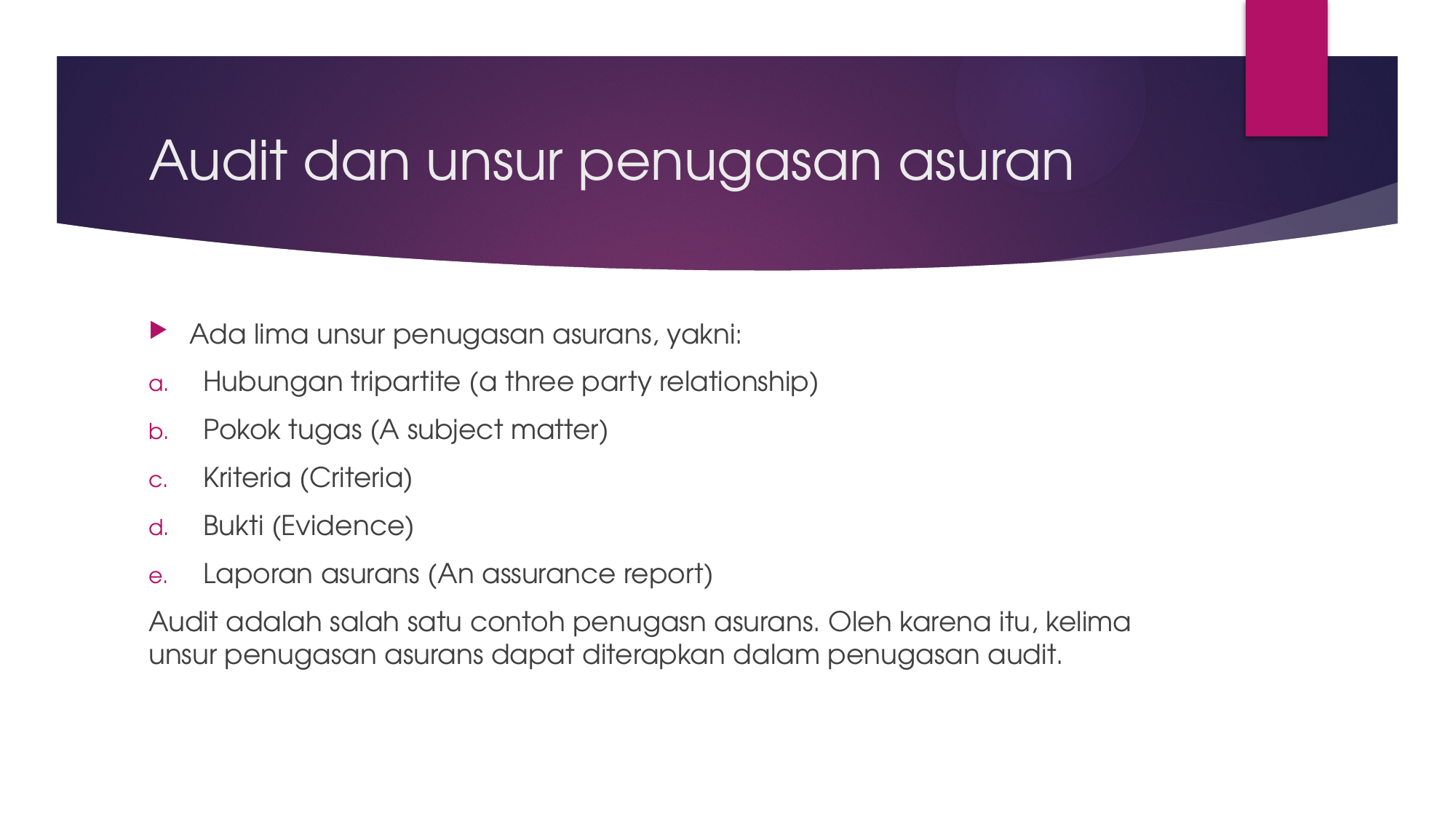

# Audit dan unsur penugasan asuran
Ada lima unsur penugasan asurans, yakni:
Hubungan tripartite (a three party relationship)
Pokok tugas (A subject matter)
Kriteria (Criteria)
Bukti (Evidence)
Laporan asurans (An assurance report)
Audit adalah salah satu contoh penugasn asurans. Oleh karena itu, kelima unsur penugasan asurans dapat diterapkan dalam penugasan audit.